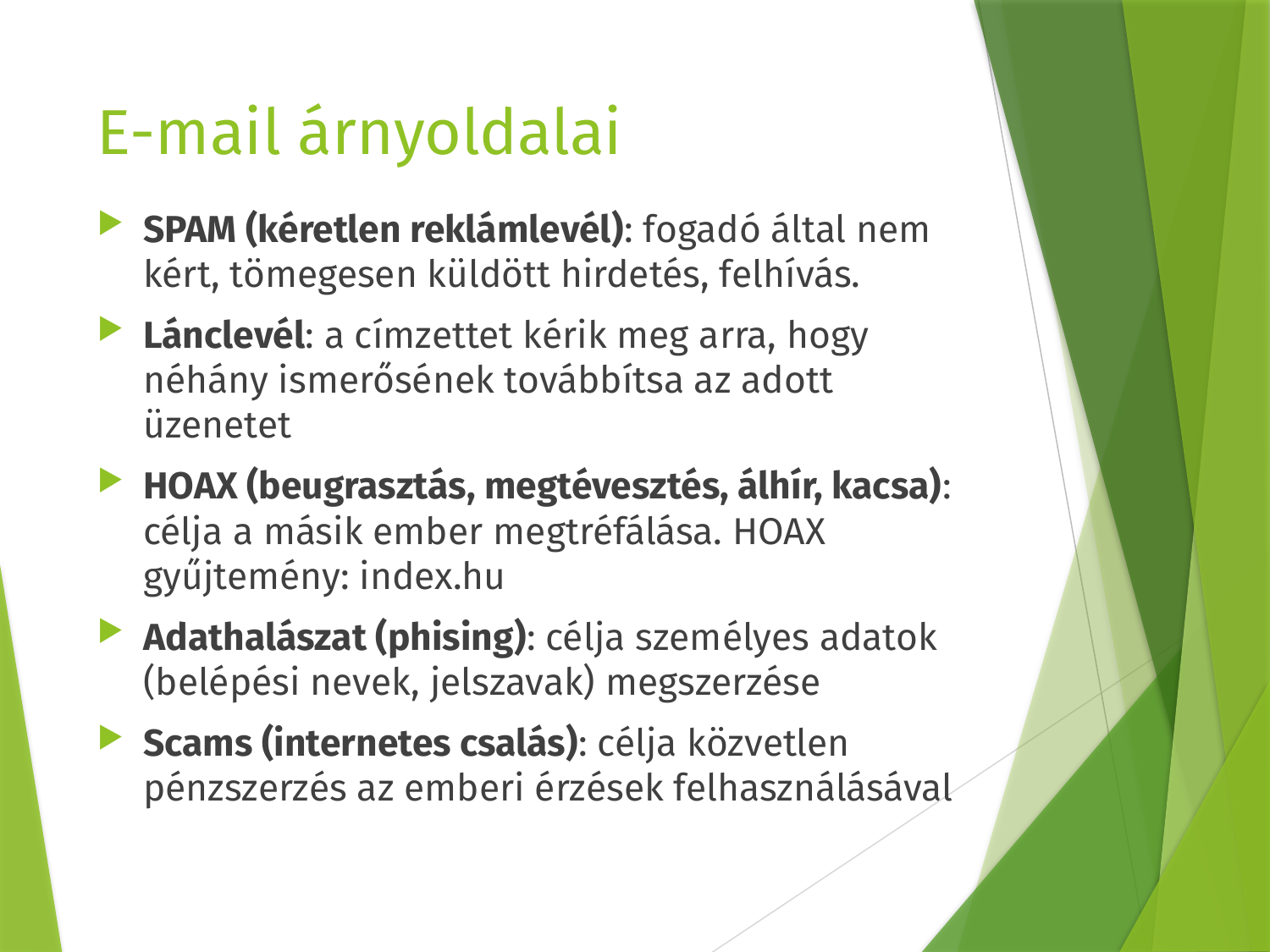

# E-mail árnyoldalai
SPAM (kéretlen reklámlevél): fogadó által nem kért, tömegesen küldött hirdetés, felhívás.
Lánclevél: a címzettet kérik meg arra, hogy néhány ismerősének továbbítsa az adott üzenetet
HOAX (beugrasztás, megtévesztés, álhír, kacsa): célja a másik ember megtréfálása. HOAX gyűjtemény: index.hu
Adathalászat (phising): célja személyes adatok (belépési nevek, jelszavak) megszerzése
Scams (internetes csalás): célja közvetlen pénzszerzés az emberi érzések felhasználásával